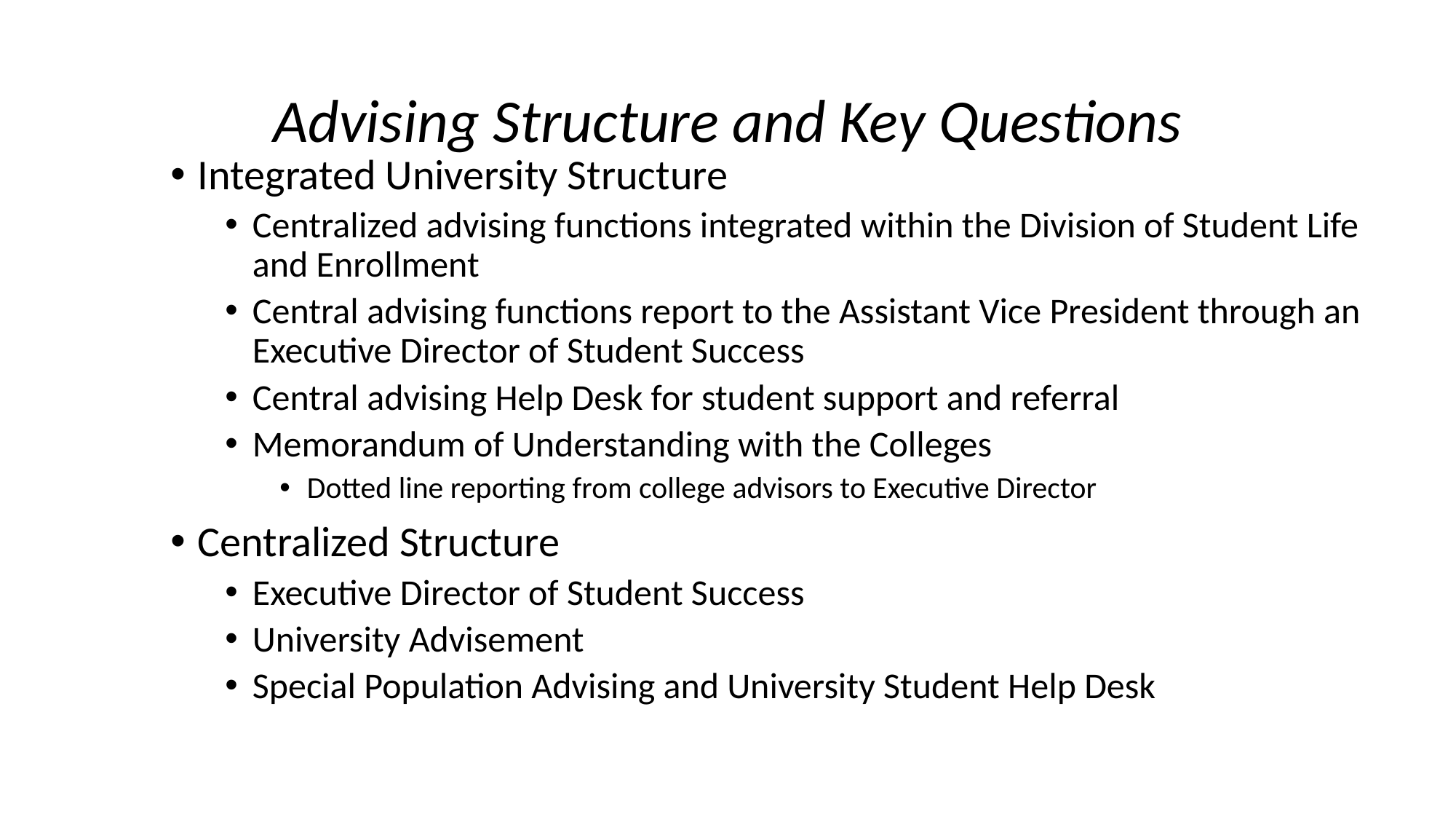

# Advising Structure and Key Questions
Integrated University Structure
Centralized advising functions integrated within the Division of Student Life and Enrollment
Central advising functions report to the Assistant Vice President through an Executive Director of Student Success
Central advising Help Desk for student support and referral
Memorandum of Understanding with the Colleges
Dotted line reporting from college advisors to Executive Director
Centralized Structure
Executive Director of Student Success
University Advisement
Special Population Advising and University Student Help Desk